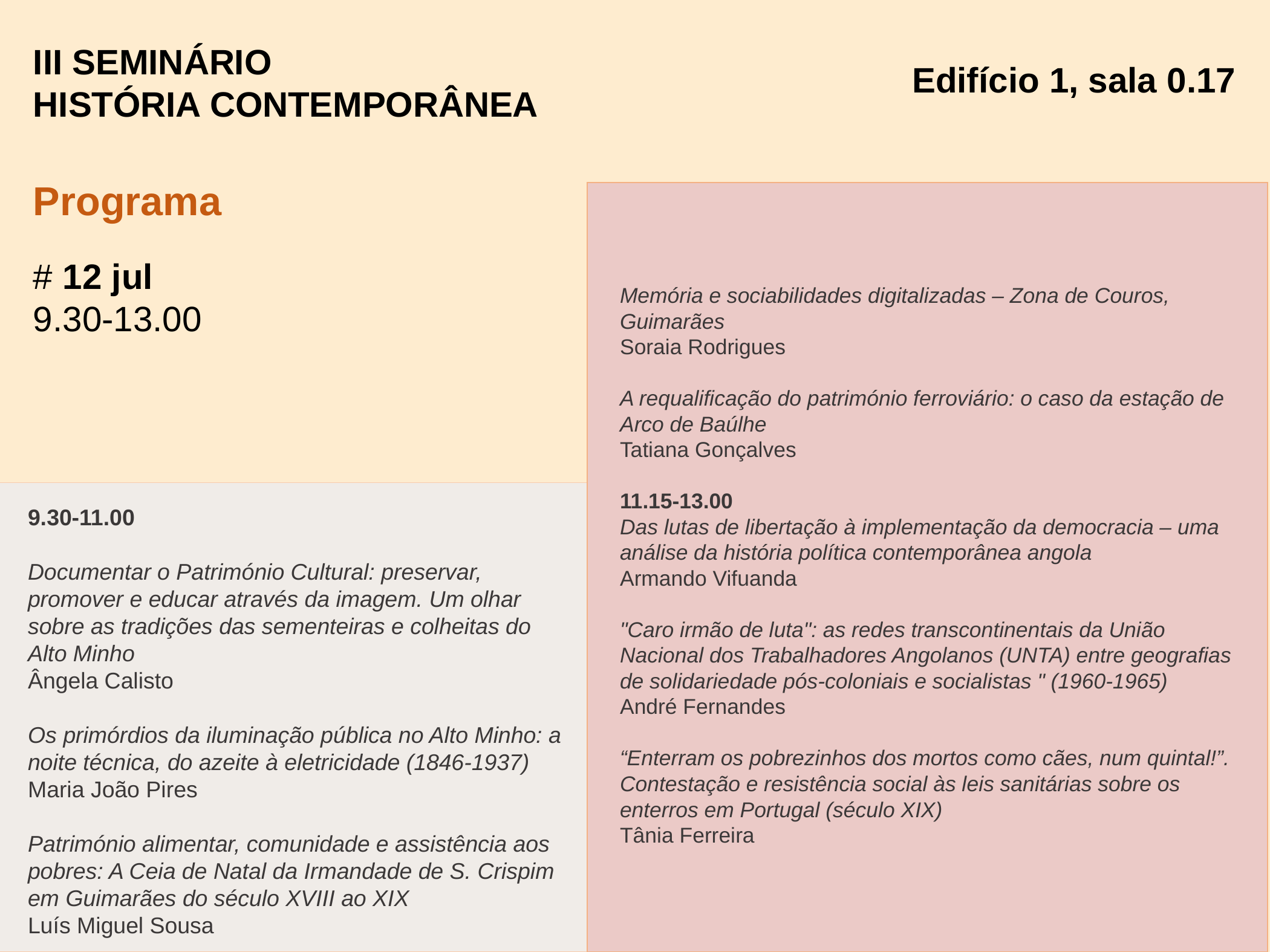

III SEMINÁRIO
HISTÓRIA CONTEMPORÂNEA
Edifício 1, sala 0.17
Programa

# 12 jul
9.30-13.00
Memória e sociabilidades digitalizadas – Zona de Couros, Guimarães
Soraia Rodrigues

A requalificação do património ferroviário: o caso da estação de Arco de Baúlhe
Tatiana Gonçalves

11.15-13.00
Das lutas de libertação à implementação da democracia – uma análise da história política contemporânea angola
Armando Vifuanda

"Caro irmão de luta": as redes transcontinentais da União Nacional dos Trabalhadores Angolanos (UNTA) entre geografias de solidariedade pós-coloniais e socialistas " (1960-1965)
André Fernandes

“Enterram os pobrezinhos dos mortos como cães, num quintal!”. Contestação e resistência social às leis sanitárias sobre os enterros em Portugal (século XIX)
Tânia Ferreira

9.30-11.00

Documentar o Património Cultural: preservar, promover e educar através da imagem. Um olhar sobre as tradições das sementeiras e colheitas do Alto Minho
Ângela Calisto

Os primórdios da iluminação pública no Alto Minho: a noite técnica, do azeite à eletricidade (1846-1937)
Maria João Pires

Património alimentar, comunidade e assistência aos pobres: A Ceia de Natal da Irmandade de S. Crispim em Guimarães do século XVIII ao XIX
Luís Miguel Sousa